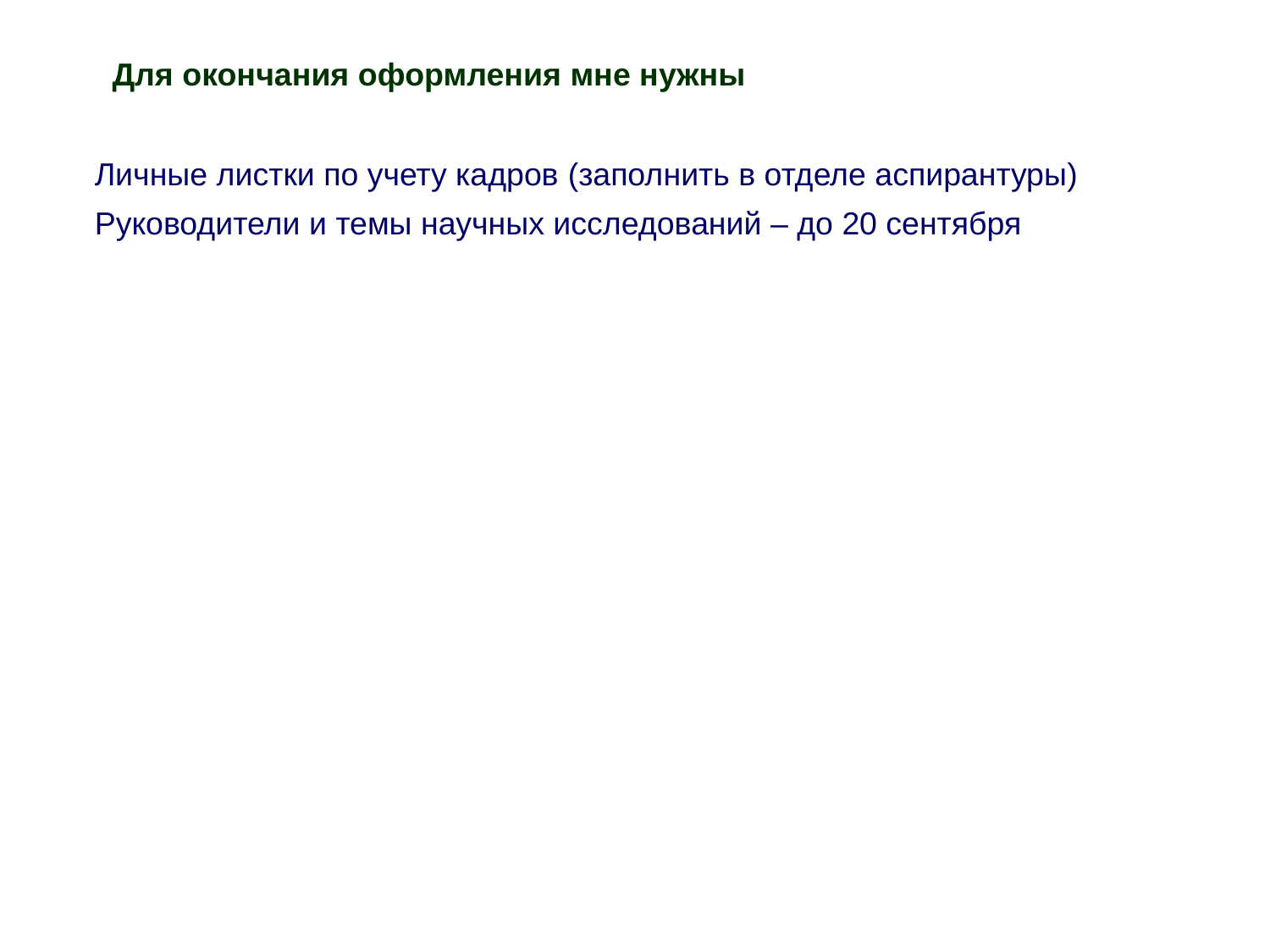

Для окончания оформления мне нужны
Личные листки по учету кадров (заполнить в отделе аспирантуры)
Руководители и темы научных исследований – до 20 сентября